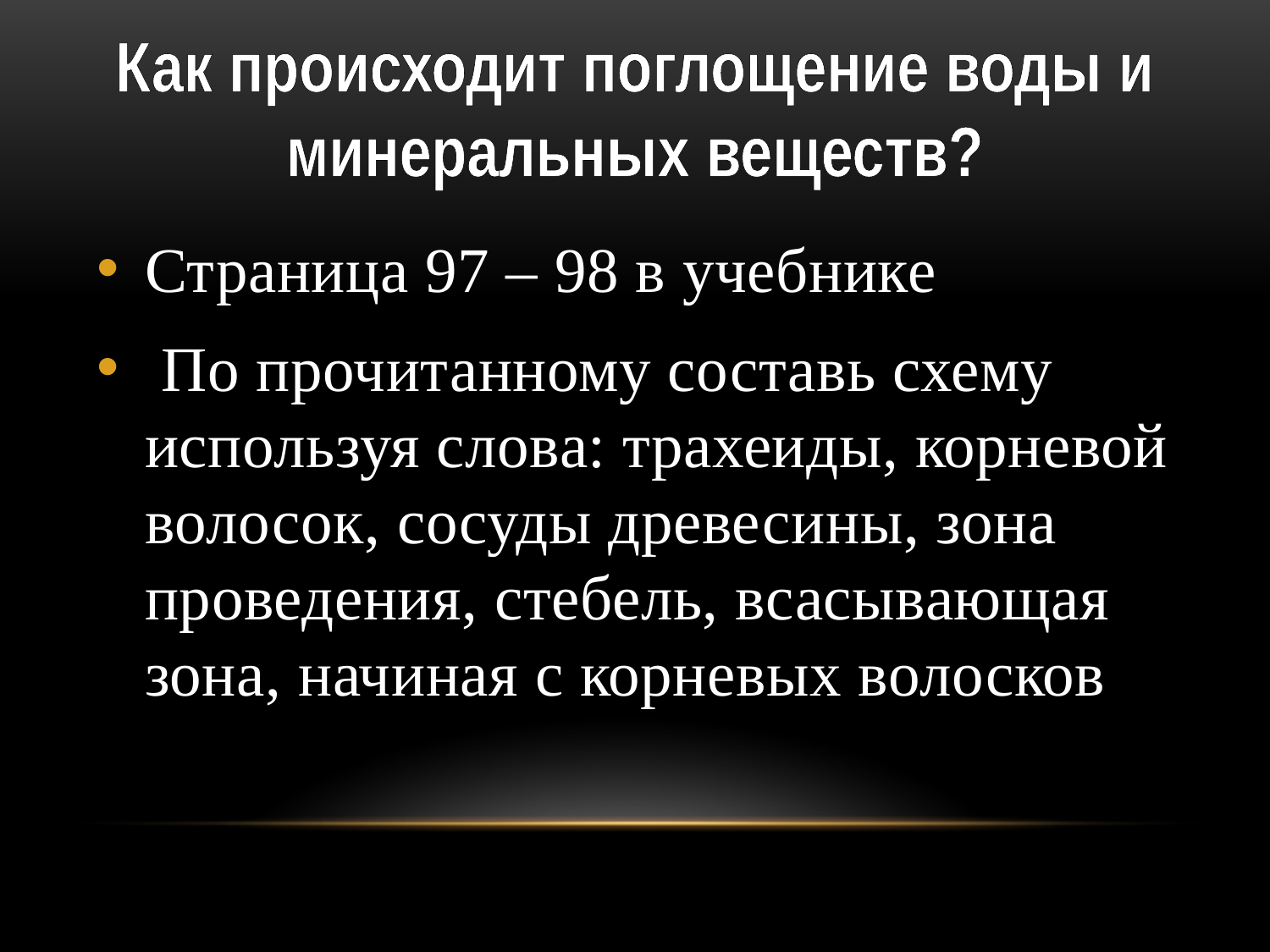

# Как происходит поглощение воды и минеральных веществ?
Страница 97 – 98 в учебнике
 По прочитанному составь схему используя слова: трахеиды, корневой волосок, сосуды древесины, зона проведения, стебель, всасывающая зона, начиная с корневых волосков